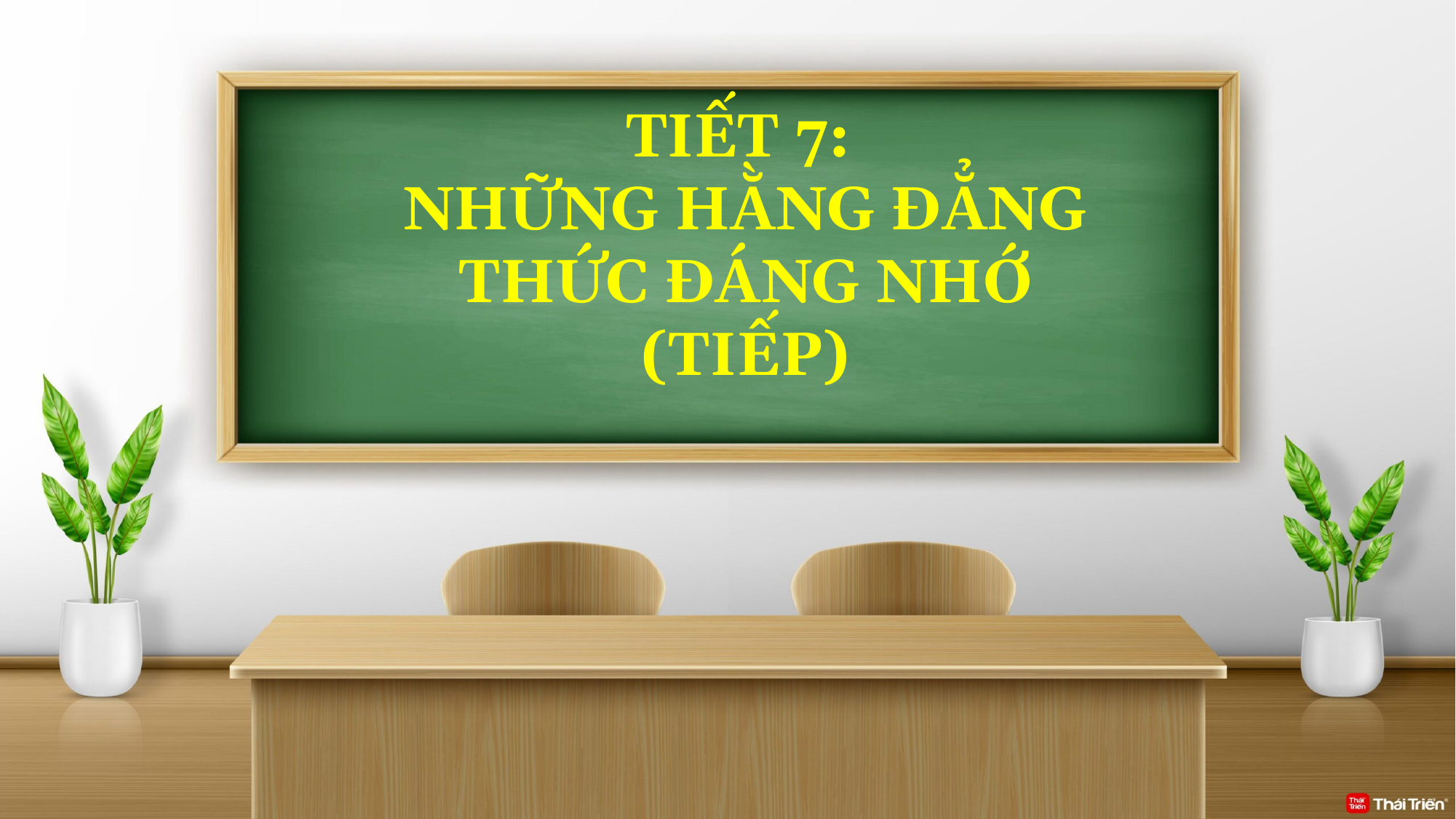

TIẾT 7:
NHỮNG HẰNG ĐẲNG THỨC ĐÁNG NHỚ (TIẾP)